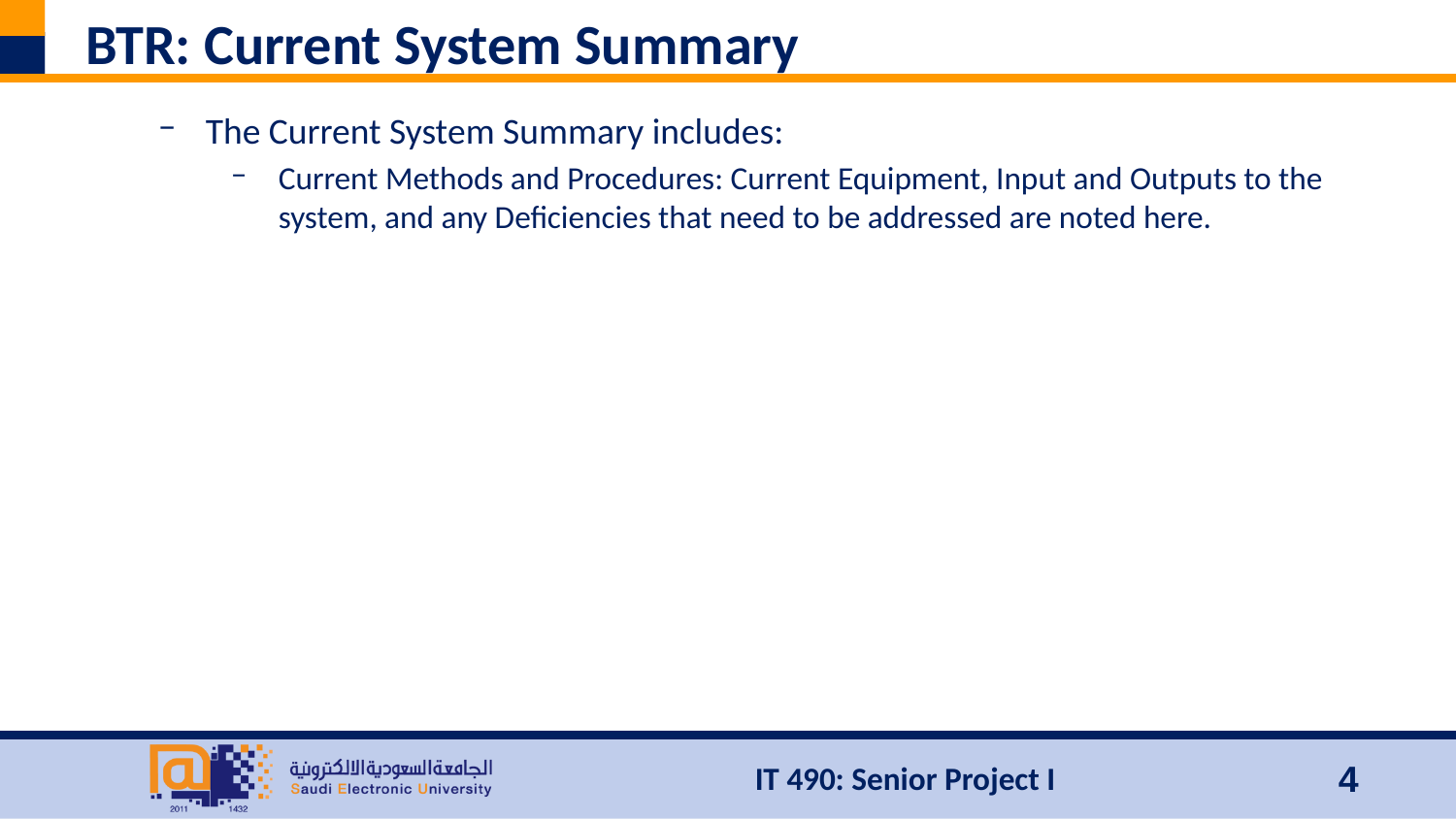

# BTR: Current System Summary
The Current System Summary includes:
Current Methods and Procedures: Current Equipment, Input and Outputs to the system, and any Deficiencies that need to be addressed are noted here.